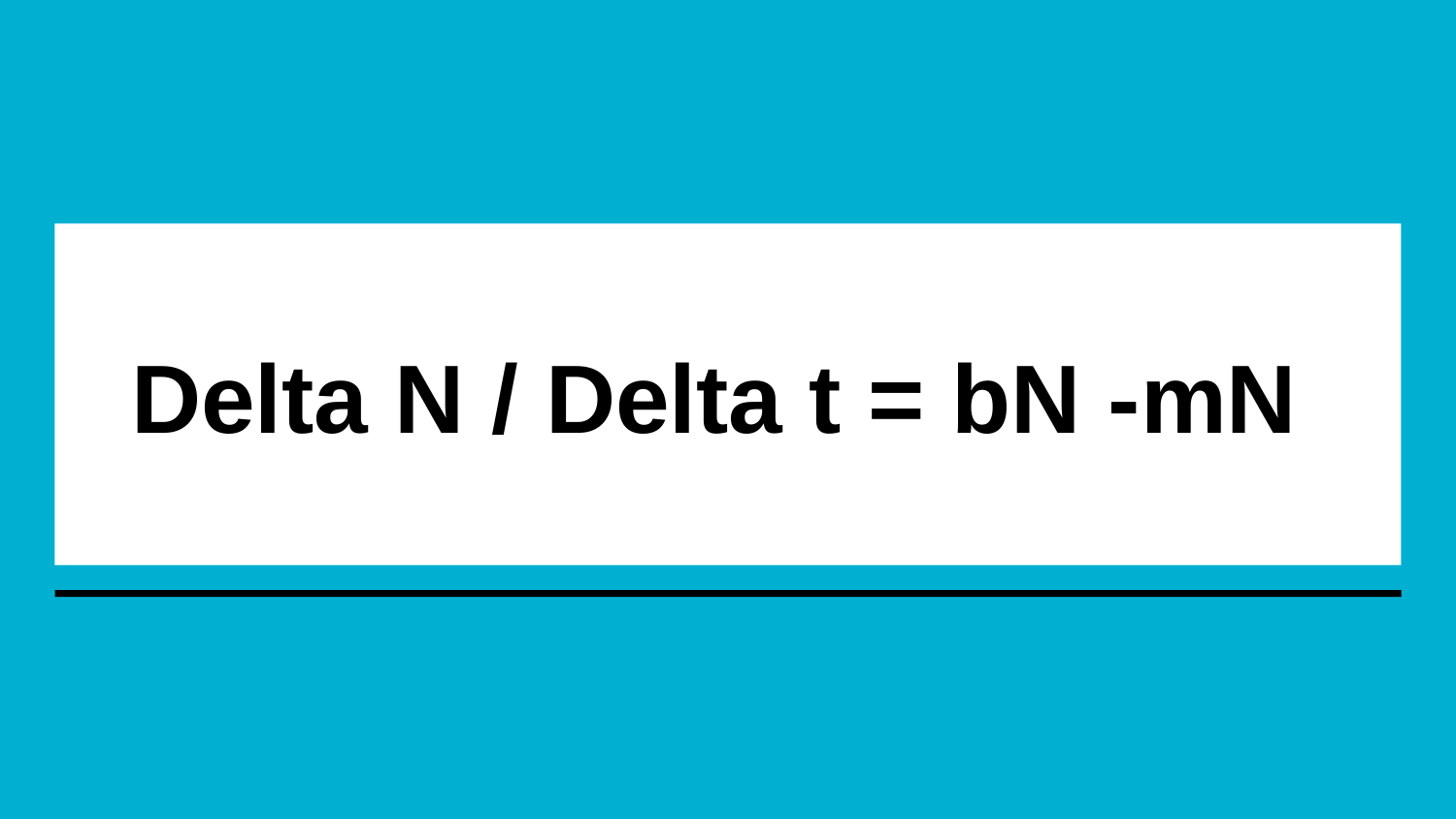

# Delta N / Delta t = bN -mN